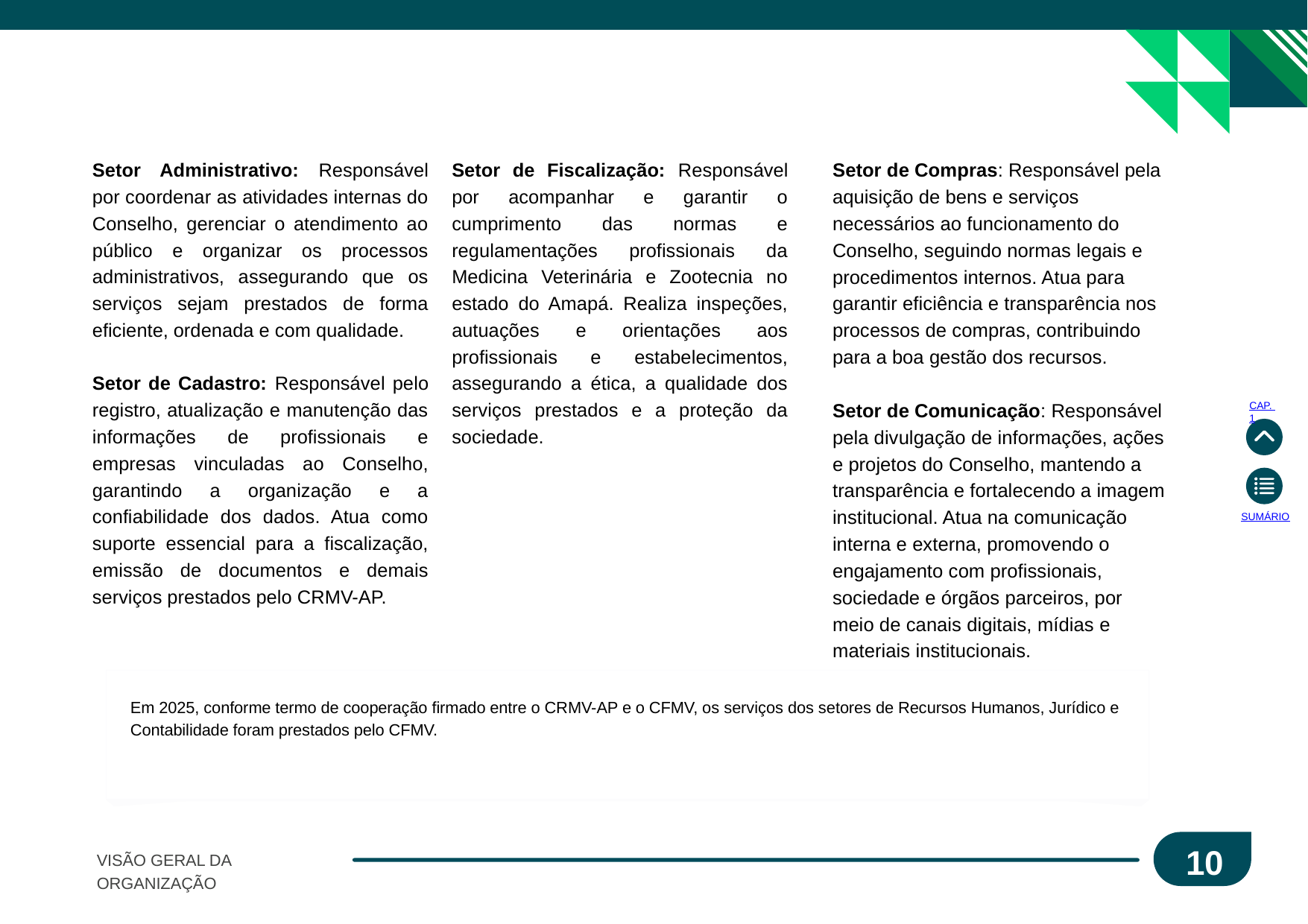

Setor Administrativo: Responsável por coordenar as atividades internas do Conselho, gerenciar o atendimento ao público e organizar os processos administrativos, assegurando que os serviços sejam prestados de forma eficiente, ordenada e com qualidade.

Setor de Cadastro: Responsável pelo registro, atualização e manutenção das informações de profissionais e empresas vinculadas ao Conselho, garantindo a organização e a confiabilidade dos dados. Atua como suporte essencial para a fiscalização, emissão de documentos e demais serviços prestados pelo CRMV-AP.

Setor de Fiscalização: Responsável por acompanhar e garantir o cumprimento das normas e regulamentações profissionais da Medicina Veterinária e Zootecnia no estado do Amapá. Realiza inspeções, autuações e orientações aos profissionais e estabelecimentos, assegurando a ética, a qualidade dos serviços prestados e a proteção da sociedade.

Setor de Compras: Responsável pela aquisição de bens e serviços necessários ao funcionamento do Conselho, seguindo normas legais e procedimentos internos. Atua para garantir eficiência e transparência nos processos de compras, contribuindo para a boa gestão dos recursos.

Setor de Comunicação: Responsável pela divulgação de informações, ações e projetos do Conselho, mantendo a transparência e fortalecendo a imagem institucional. Atua na comunicação interna e externa, promovendo o engajamento com profissionais, sociedade e órgãos parceiros, por meio de canais digitais, mídias e materiais institucionais.
Turmas
Controladoria
CAP. 1

Gerência Técnica
SUMÁRIO
Setor de Gestão de Pessoas
Setor de Eventos
Setor de Suporte Técnico

Em 2025, conforme termo de cooperação firmado entre o CRMV-AP e o CFMV, os serviços dos setores de Recursos Humanos, Jurídico e Contabilidade foram prestados pelo CFMV.

10
VISÃO GERAL DA ORGANIZAÇÃO